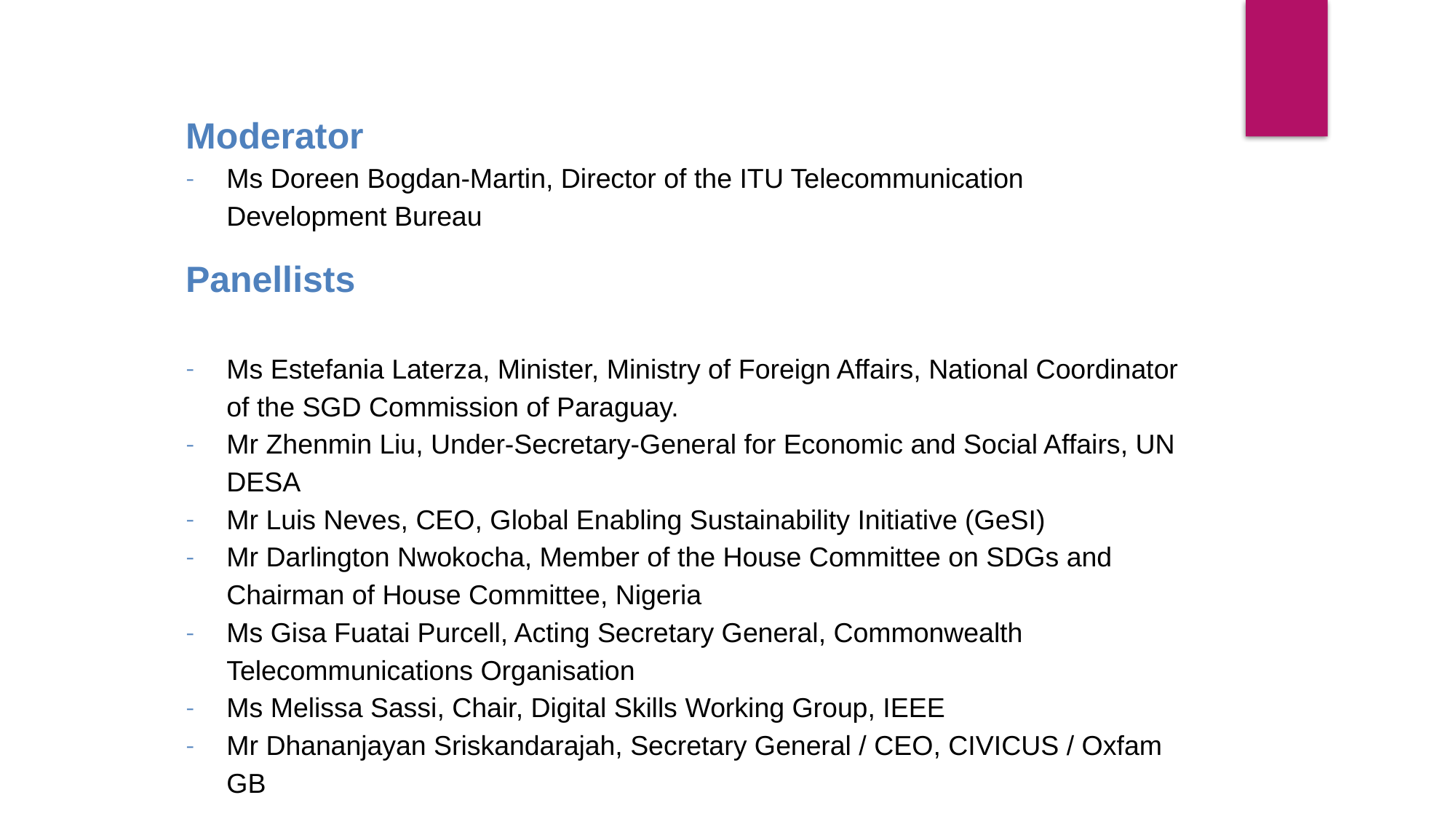

Moderator
Ms Doreen Bogdan-Martin, Director of the ITU Telecommunication Development Bureau
Panellists

Ms Estefania Laterza, Minister, Ministry of Foreign Affairs, National Coordinator of the SGD Commission of Paraguay.
Mr Zhenmin Liu, Under-Secretary-General for Economic and Social Affairs, UN DESA
Mr Luis Neves, CEO, Global Enabling Sustainability Initiative (GeSI)
Mr Darlington Nwokocha, Member of the House Committee on SDGs and Chairman of House Committee, Nigeria
Ms Gisa Fuatai Purcell, Acting Secretary General, Commonwealth Telecommunications Organisation
Ms Melissa Sassi, Chair, Digital Skills Working Group, IEEE
Mr Dhananjayan Sriskandarajah, Secretary General / CEO, CIVICUS / Oxfam GB